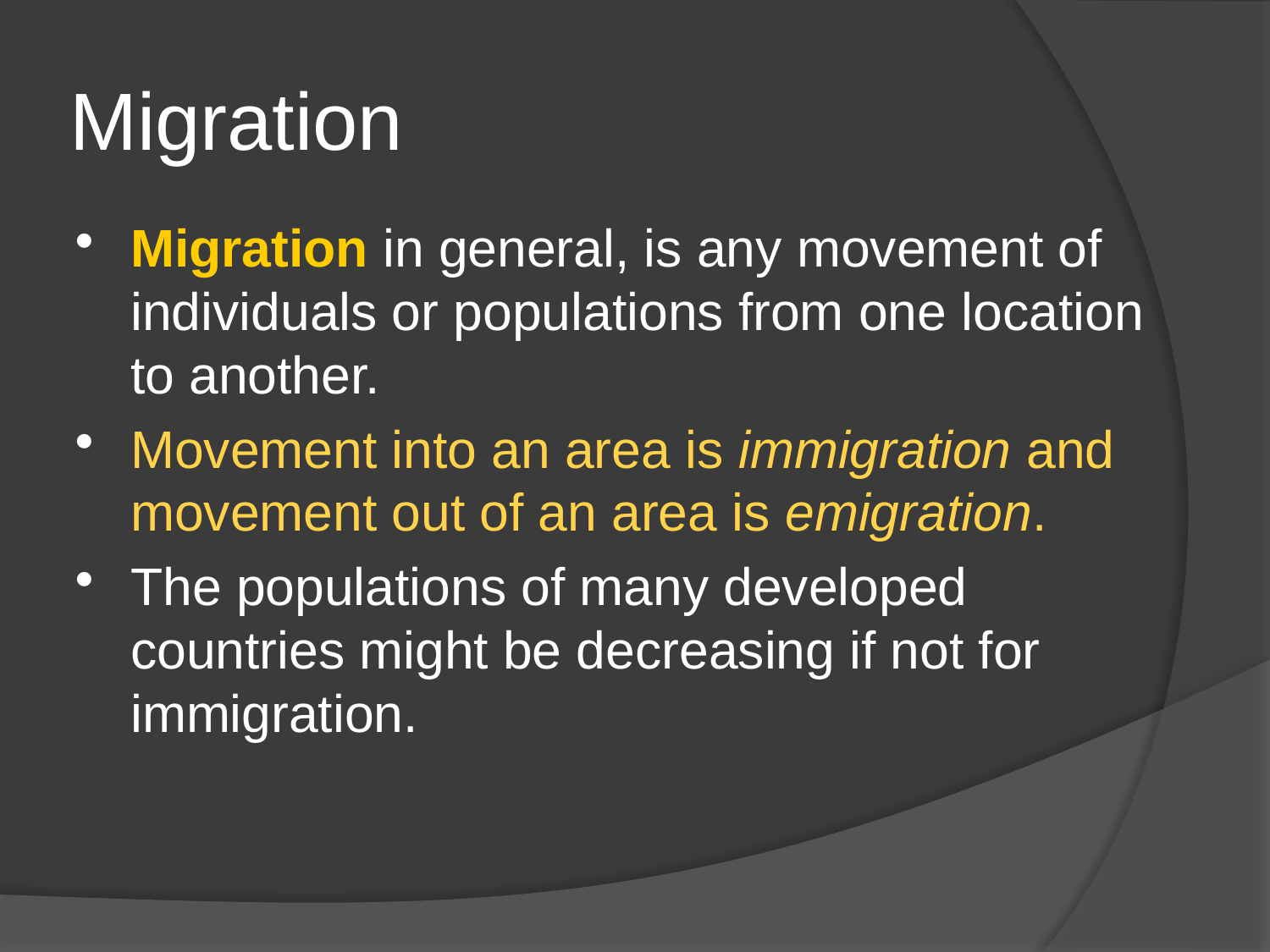

# Migration
Migration in general, is any movement of individuals or populations from one location to another.
Movement into an area is immigration and movement out of an area is emigration.
The populations of many developed countries might be decreasing if not for immigration.